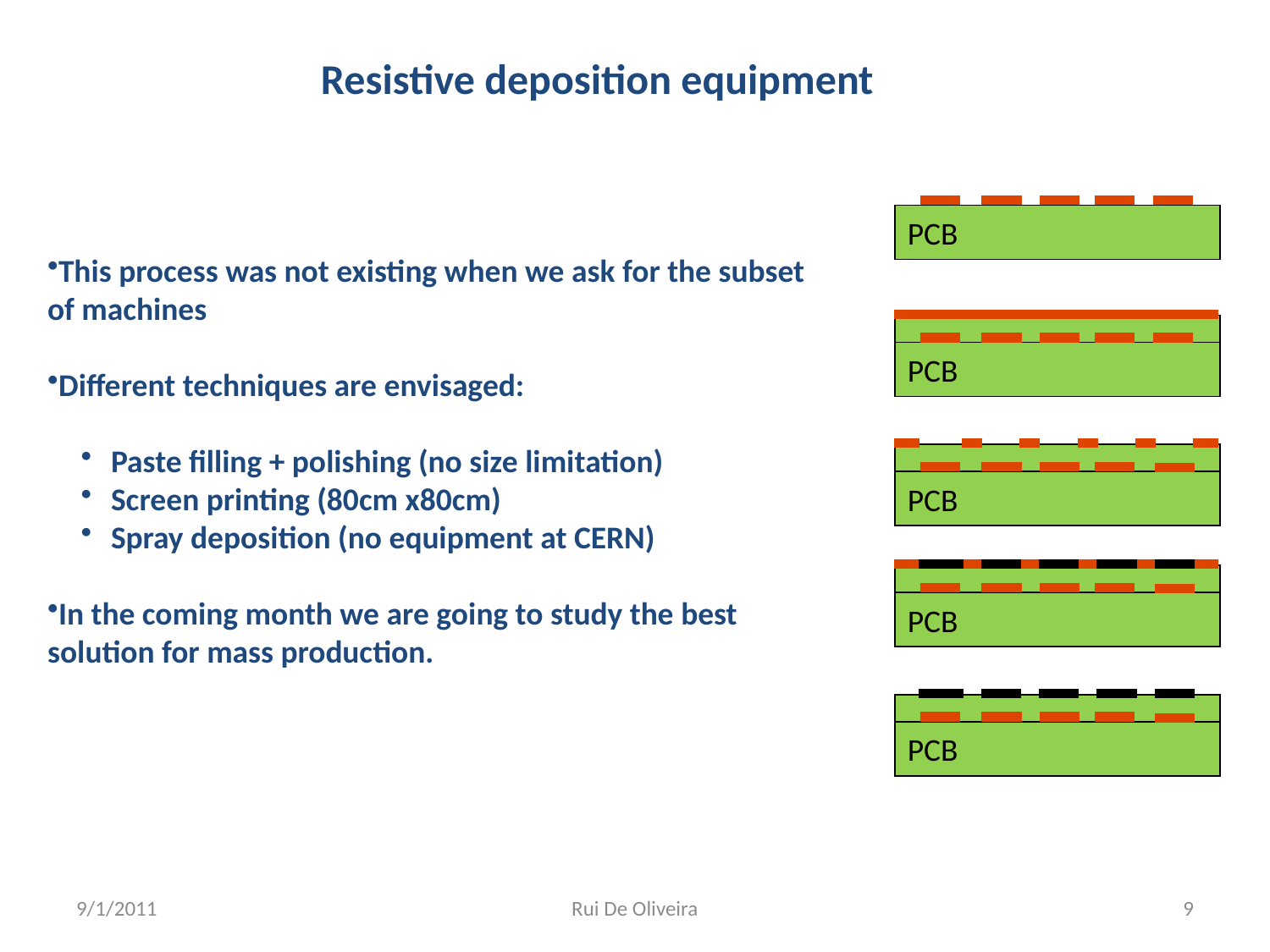

Resistive deposition equipment

PCB

PCB

PCB

PCB

PCB

This process was not existing when we ask for the subset of machines

Different techniques are envisaged:

Paste filling + polishing (no size limitation)
Screen printing (80cm x80cm)
Spray deposition (no equipment at CERN)

In the coming month we are going to study the best solution for mass production.

9/1/2011
Rui De Oliveira
9